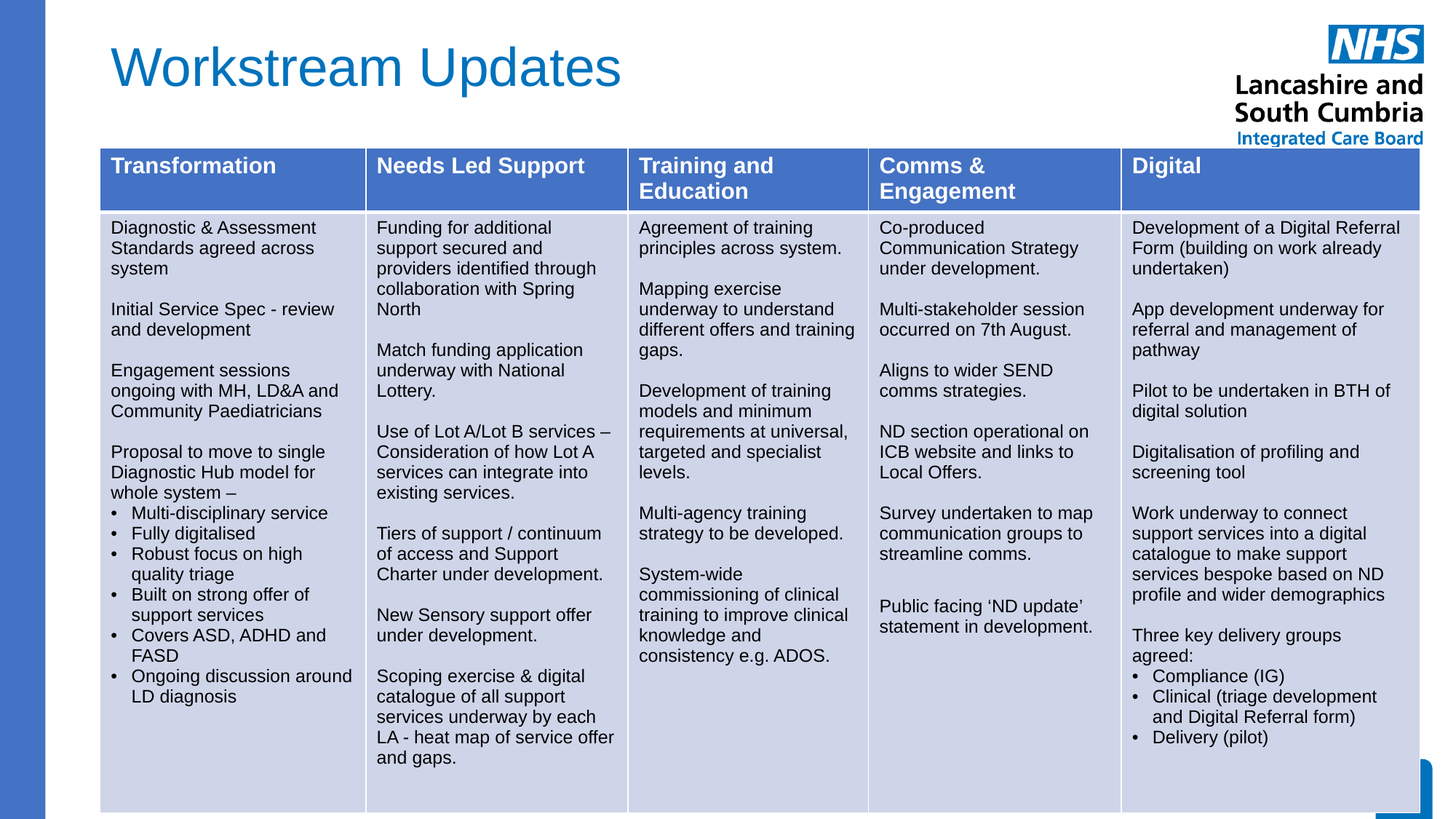

# Workstream Updates
| Transformation | Needs Led Support​ | Training and Education | Comms & Engagement​ | Digital​ |
| --- | --- | --- | --- | --- |
| Diagnostic & Assessment Standards agreed across system​ Initial Service Spec - review and development​ Engagement sessions ongoing with MH, LD&A and Community Paediatricians​ Proposal to move to single Diagnostic Hub model for whole system –​ Multi-disciplinary service ​ Fully digitalised​ Robust focus on high quality triage ​ Built on strong offer of support services​ Covers ASD, ADHD and FASD ​ Ongoing discussion around LD diagnosis | Funding for additional support secured and providers identified through collaboration with Spring North Match funding application underway with National Lottery.​ Use of Lot A/Lot B services – Consideration of how Lot A services can integrate into existing services.​ Tiers of support / continuum of access and Support Charter under development.​ New Sensory support offer under development.​ Scoping exercise & digital catalogue of all support services underway by each LA - heat map of service offer and gaps.​ | Agreement of training principles across system.​ Mapping exercise underway to understand different offers and training gaps.​ Development of training models and minimum requirements at universal, targeted and specialist levels.​ Multi-agency training strategy to be developed.​ System-wide commissioning of clinical training to improve clinical knowledge and consistency e.g. ADOS.​ | Co-produced Communication Strategy under development. ​ Multi-stakeholder session occurred on 7th August.​ Aligns to wider SEND comms strategies.​ ND section operational on ICB website and links to Local Offers.​ Survey undertaken to map communication groups to streamline comms.​ Public facing ‘ND update’ statement in development. ​ | Development of a Digital Referral Form (building on work already undertaken)​ App development underway for referral and management of pathway​ Pilot to be undertaken in BTH of digital solution​ Digitalisation of profiling and screening tool​ Work underway to connect support services into a digital catalogue to make support services bespoke based on ND profile and wider demographics​ Three key delivery groups agreed:​ Compliance (IG)​ Clinical (triage development and Digital Referral form)​ Delivery (pilot)​ |
8